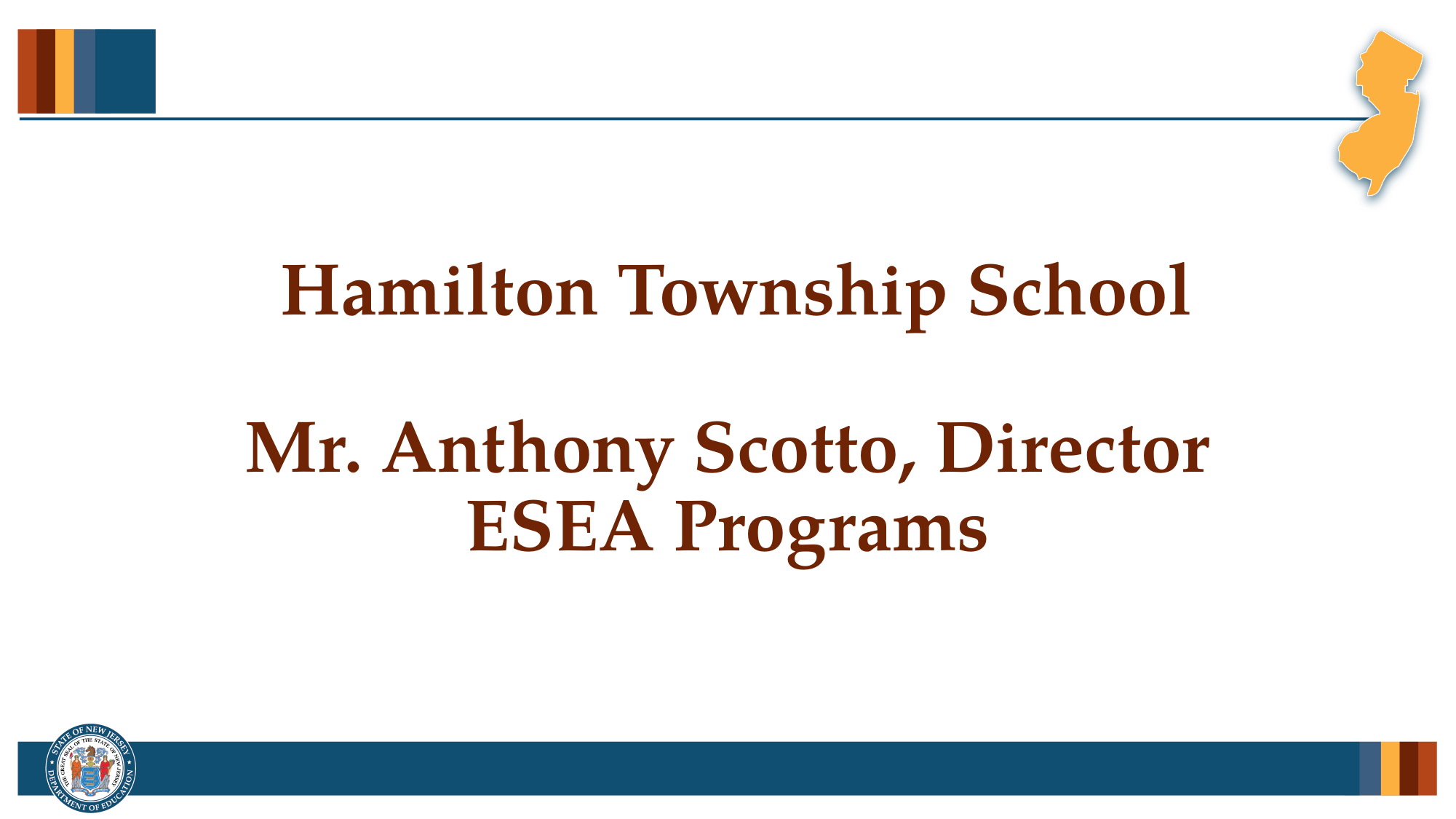

# Hamilton Township School Mr. Anthony Scotto, Director ESEA Programs